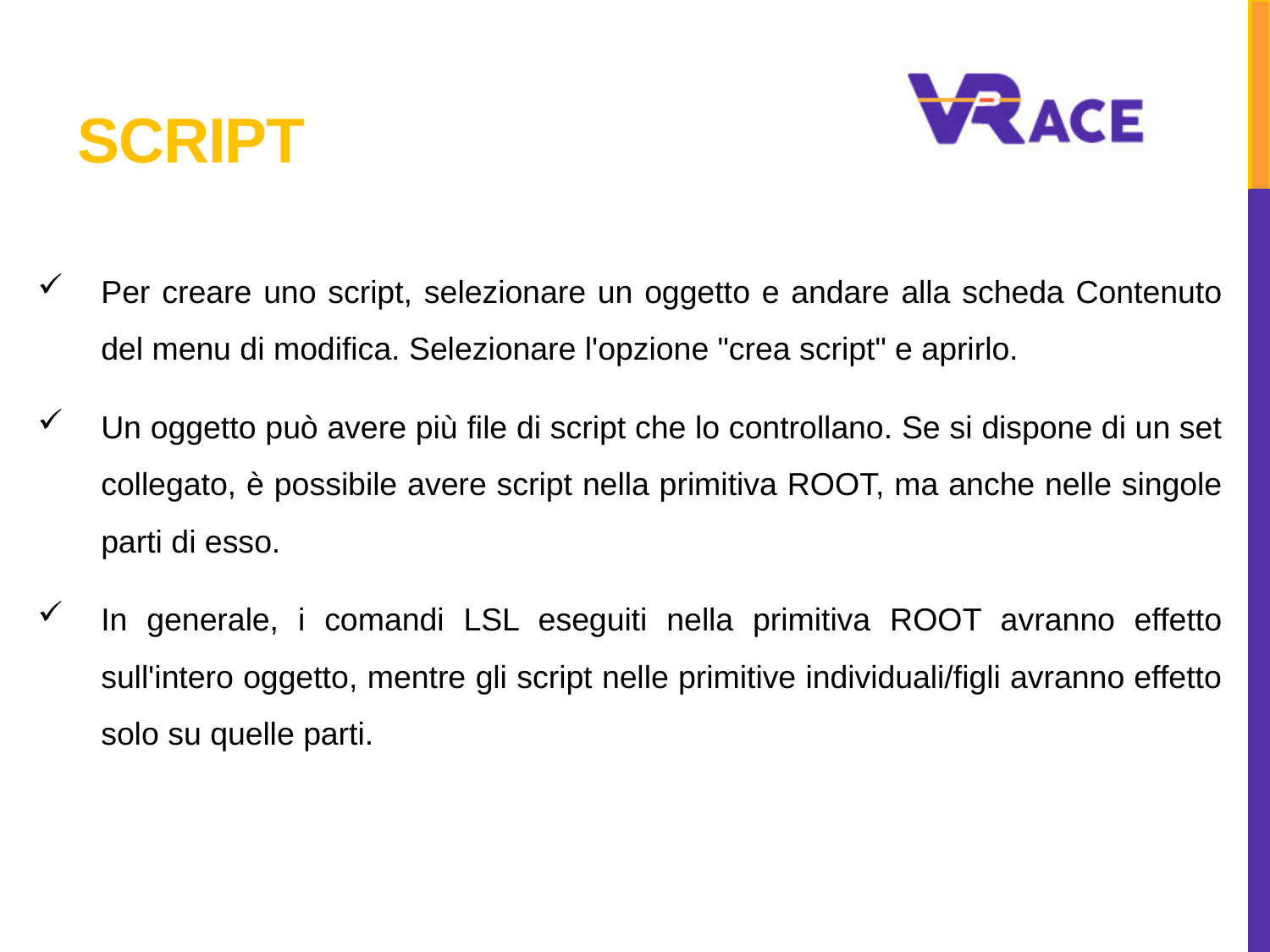

# SCRIPT
Per creare uno script, selezionare un oggetto e andare alla scheda Contenuto del menu di modifica. Selezionare l'opzione "crea script" e aprirlo.
Un oggetto può avere più file di script che lo controllano. Se si dispone di un set collegato, è possibile avere script nella primitiva ROOT, ma anche nelle singole parti di esso.
In generale, i comandi LSL eseguiti nella primitiva ROOT avranno effetto sull'intero oggetto, mentre gli script nelle primitive individuali/figli avranno effetto solo su quelle parti.